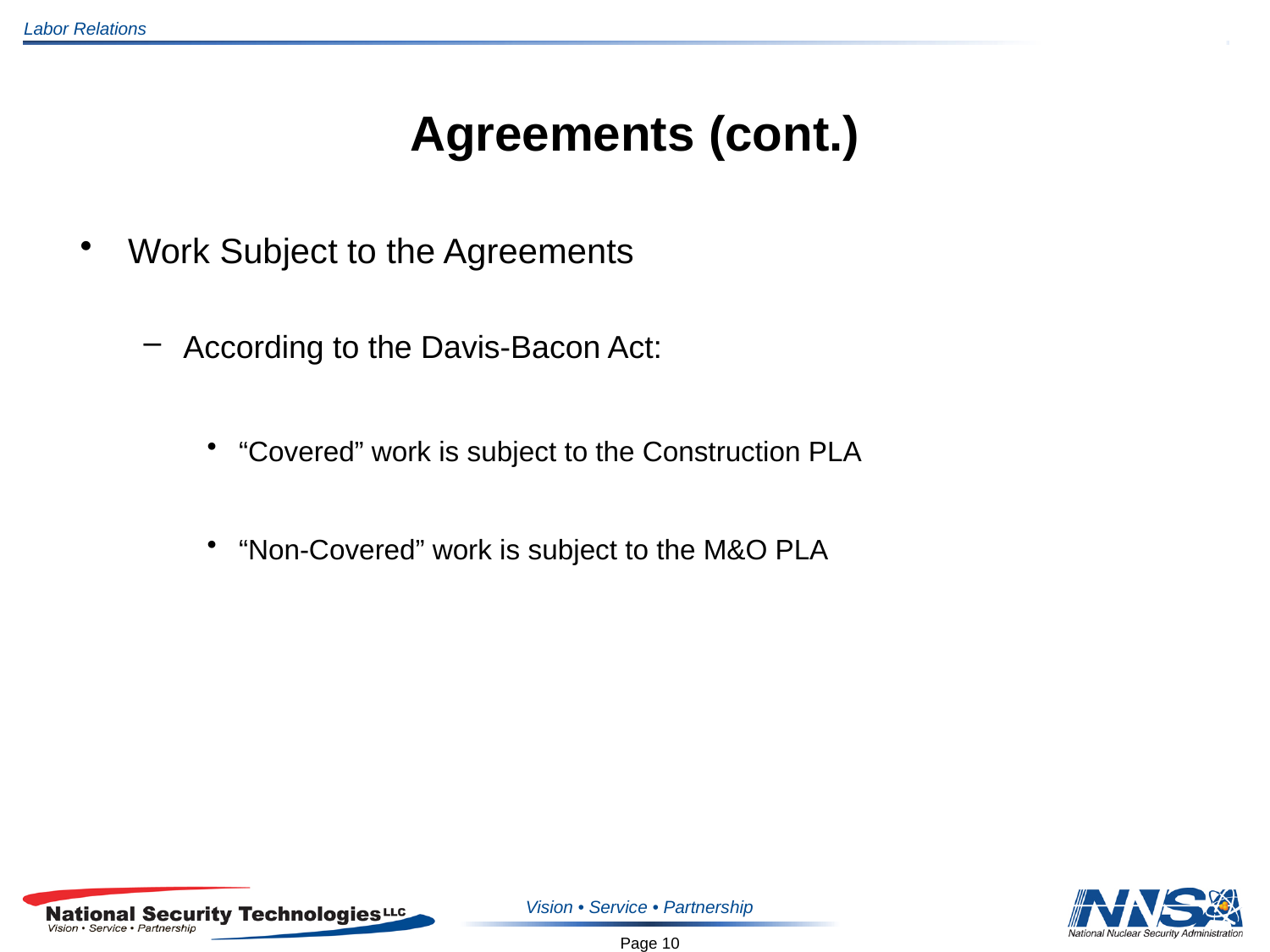

# Agreements (cont.)
Work Subject to the Agreements

According to the Davis-Bacon Act:

“Covered” work is subject to the Construction PLA

“Non-Covered” work is subject to the M&O PLA
Vision • Service • Partnership